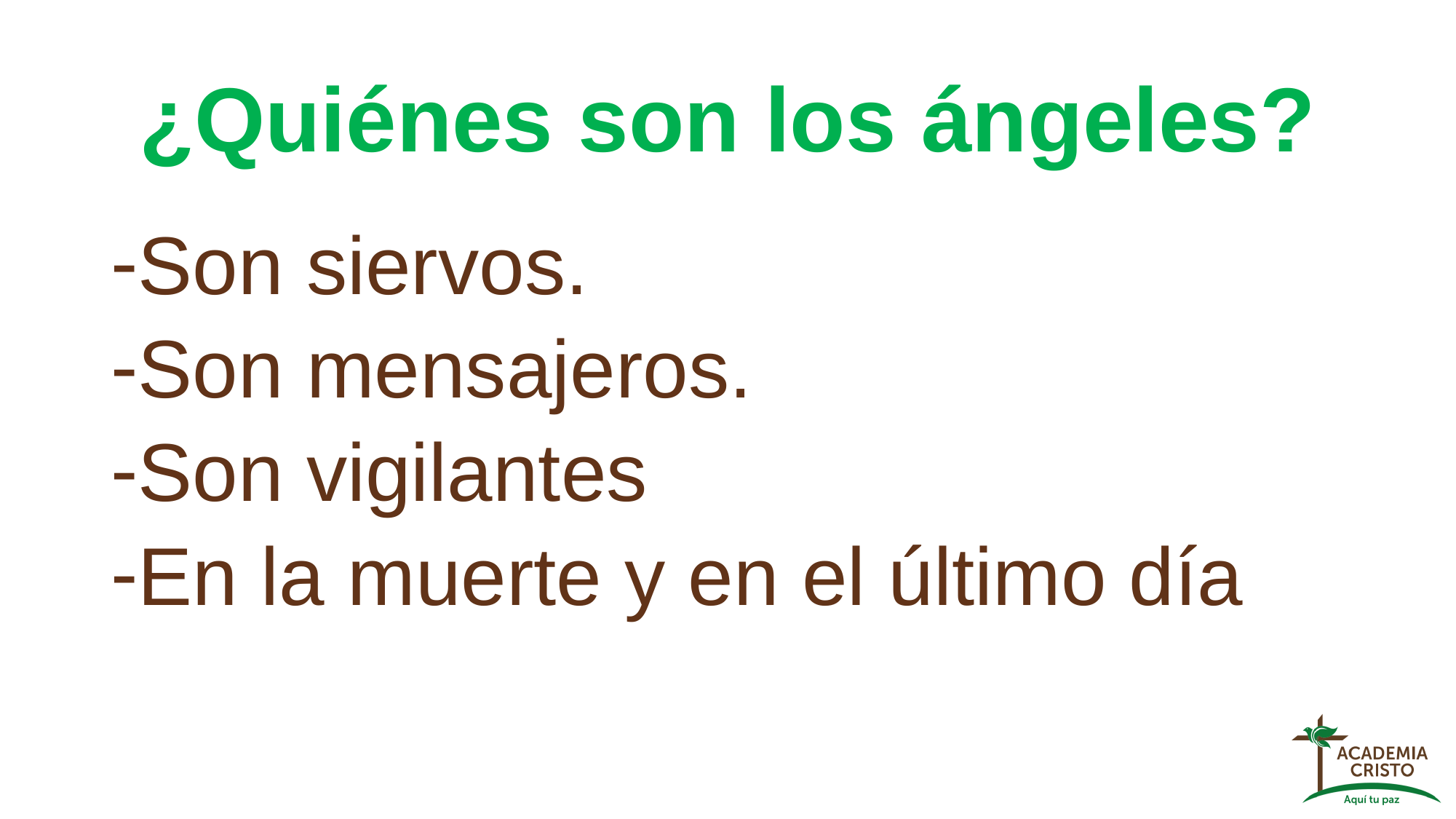

# ¿Quiénes son los ángeles?
Son siervos.
Son mensajeros.
Son vigilantes
En la muerte y en el último día